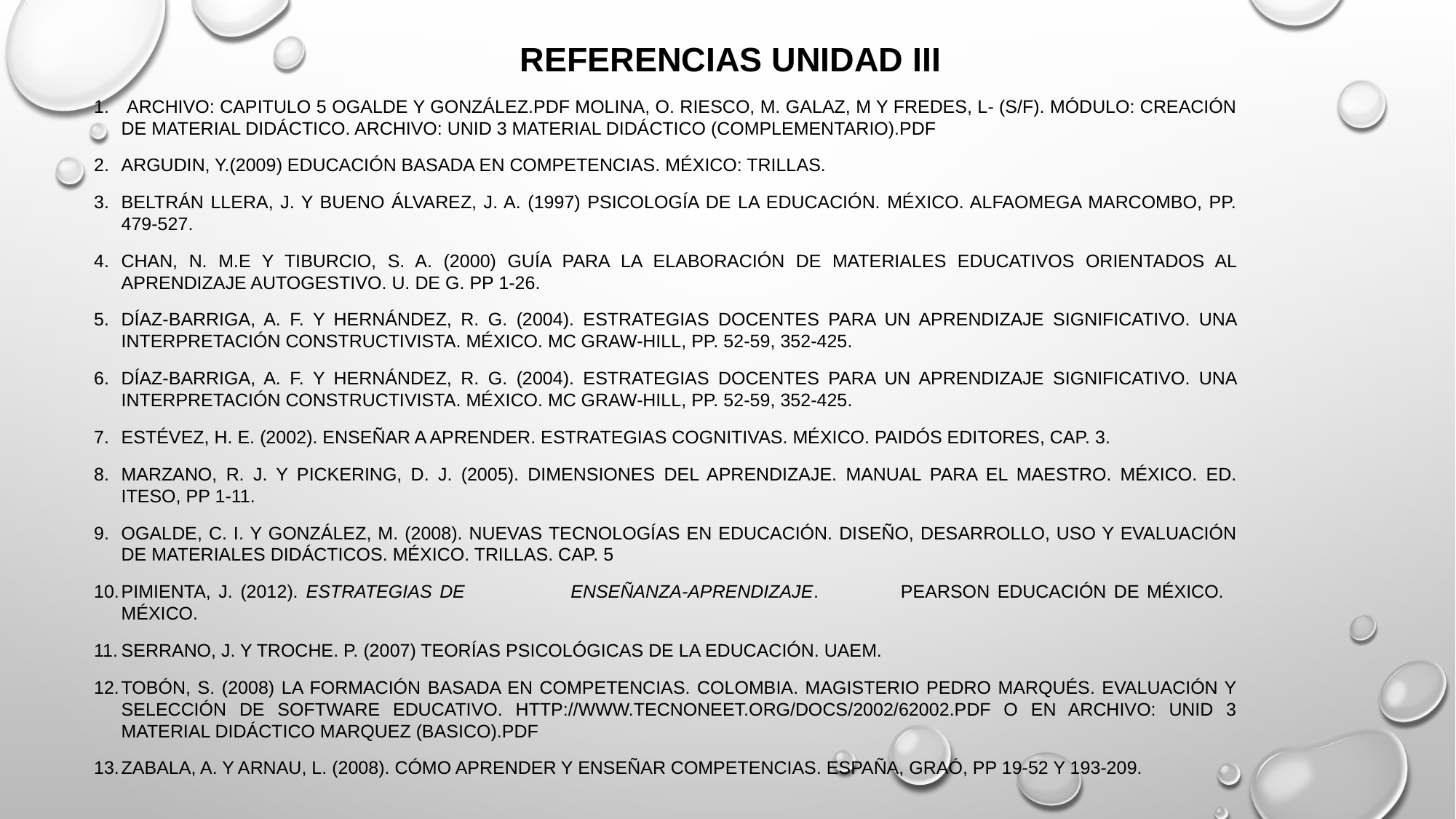

# REFERENCIAS UNIDAD III
 Archivo: Capitulo 5 Ogalde y González.pdf Molina, O. Riesco, M. galaz, M y Fredes, l- (s/f). Módulo: Creación de Material didáctico. Archivo: Unid 3 material didáctico (complementario).pdf
Argudin, Y.(2009) Educación basada en competencias. México: Trillas.
Beltrán Llera, J. y Bueno Álvarez, J. A. (1997) Psicología de la educación. México. Alfaomega marcombo, pp. 479-527.
Chan, N. M.E y Tiburcio, S. A. (2000) Guía para la elaboración de materiales educativos orientados al aprendizaje autogestivo. U. de G. pp 1-26.
Díaz-Barriga, A. F. y Hernández, R. G. (2004). Estrategias docentes para un aprendizaje significativo. Una interpretación constructivista. México. Mc Graw-Hill, pp. 52-59, 352-425.
Díaz-Barriga, A. F. y Hernández, R. G. (2004). Estrategias docentes para un aprendizaje significativo. Una interpretación constructivista. México. Mc Graw-Hill, pp. 52-59, 352-425.
Estévez, H. E. (2002). Enseñar a aprender. Estrategias cognitivas. México. Paidós editores, cap. 3.
Marzano, R. J. y Pickering, D. J. (2005). Dimensiones del aprendizaje. Manual para el maestro. México. Ed. ITESO, pp 1-11.
Ogalde, C. I. y González, M. (2008). Nuevas Tecnologías en Educación. Diseño, desarrollo, uso y evaluación de materiales didácticos. México. Trillas. Cap. 5
Pimienta, J. (2012). Estrategias de 	enseñanza-aprendizaje. 	Pearson educación de México. 	México.
Serrano, J. y Troche. P. (2007) Teorías Psicológicas de la Educación. UAEM.
Tobón, S. (2008) La Formación Basada en Competencias. Colombia. Magisterio Pedro Marqués. Evaluación y selección de software educativo. http://www.tecnoneet.org/docs/2002/62002.pdf o en archivo: Unid 3 material didáctico marquez (basico).pdf
Zabala, A. y Arnau, L. (2008). Cómo aprender y enseñar competencias. España, GRAÓ, pp 19-52 y 193-209.